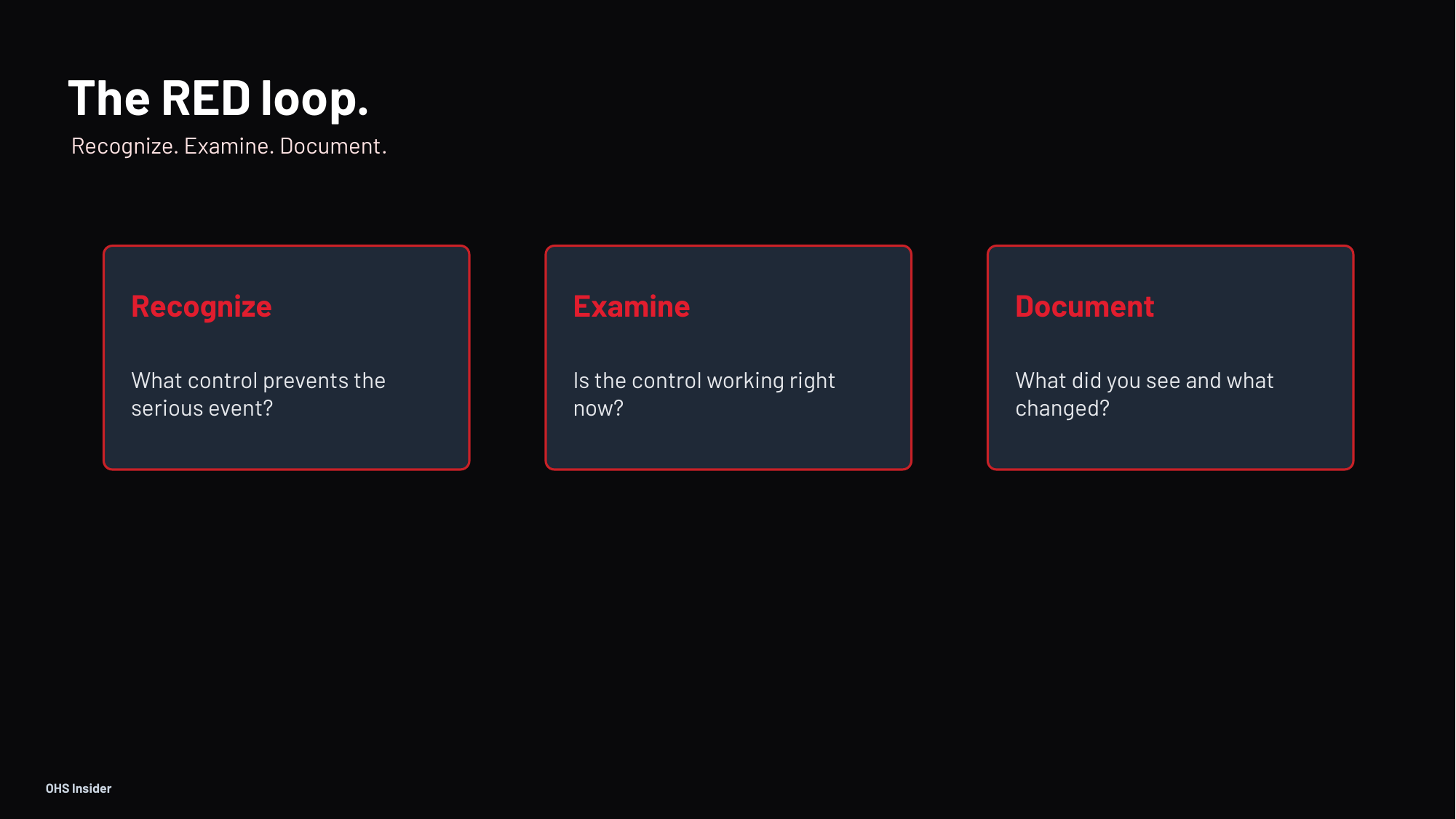

The RED loop.
Recognize. Examine. Document.

Recognize
Examine
Document
What control prevents the serious event?
Is the control working right now?
What did you see and what changed?
OHS Insider